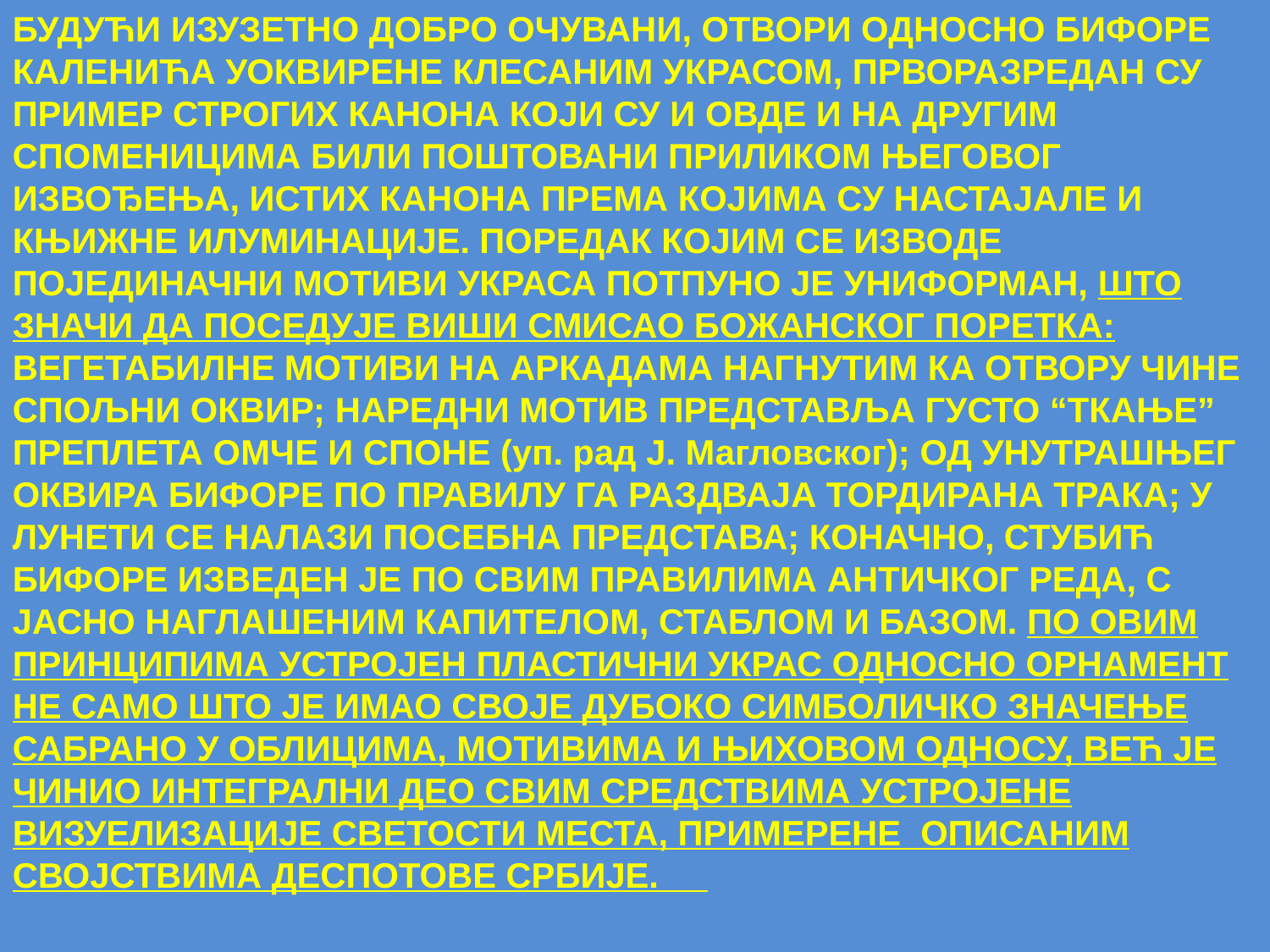

БУДУЋИ ИЗУЗЕТНО ДОБРО ОЧУВАНИ, ОТВОРИ ОДНОСНО БИФОРЕ КАЛЕНИЋА УОКВИРЕНЕ КЛЕСАНИМ УКРАСОМ, ПРВОРАЗРЕДАН СУ ПРИМЕР СТРОГИХ КАНОНА КОЈИ СУ И ОВДЕ И НА ДРУГИМ СПОМЕНИЦИМА БИЛИ ПОШТОВАНИ ПРИЛИКОМ ЊЕГОВОГ ИЗВОЂЕЊА, ИСТИХ КАНОНА ПРЕМА КОЈИМА СУ НАСТАЈАЛЕ И КЊИЖНЕ ИЛУМИНАЦИЈЕ. ПОРЕДАК КОЈИМ СЕ ИЗВОДЕ ПОЈЕДИНАЧНИ МОТИВИ УКРАСА ПОТПУНО ЈЕ УНИФОРМАН, ШТО ЗНАЧИ ДА ПОСЕДУЈЕ ВИШИ СМИСАО БОЖАНСКОГ ПОРЕТКА: ВЕГЕТАБИЛНЕ МОТИВИ НА АРКАДАМА НАГНУТИМ КА ОТВОРУ ЧИНЕ СПОЉНИ ОКВИР; НАРЕДНИ МОТИВ ПРЕДСТАВЉА ГУСТО “ТКАЊЕ” ПРЕПЛЕТА ОМЧЕ И СПОНЕ (уп. рад Ј. Магловског); ОД УНУТРАШЊЕГ ОКВИРА БИФОРЕ ПО ПРАВИЛУ ГА РАЗДВАЈА ТОРДИРАНА ТРАКА; У ЛУНЕТИ СЕ НАЛАЗИ ПОСЕБНА ПРЕДСТАВА; КОНАЧНО, СТУБИЋ БИФОРЕ ИЗВЕДЕН ЈЕ ПО СВИМ ПРАВИЛИМА АНТИЧКОГ РЕДА, С ЈАСНО НАГЛАШЕНИМ КАПИТЕЛОМ, СТАБЛОМ И БАЗОМ. ПО ОВИМ ПРИНЦИПИМА УСТРОЈЕН ПЛАСТИЧНИ УКРАС ОДНОСНО ОРНАМЕНТ НЕ САМО ШТО ЈЕ ИМАО СВОЈЕ ДУБОКО СИМБОЛИЧКО ЗНАЧЕЊЕ САБРАНО У ОБЛИЦИМА, МОТИВИМА И ЊИХОВОМ ОДНОСУ, ВЕЋ ЈЕ ЧИНИО ИНТЕГРАЛНИ ДЕО СВИМ СРЕДСТВИМА УСТРОЈЕНЕ ВИЗУЕЛИЗАЦИЈЕ СВЕТОСТИ МЕСТА, ПРИМЕРЕНЕ  ОПИСАНИМ СВОЈСТВИМА ДЕСПОТОВЕ СРБИЈЕ.